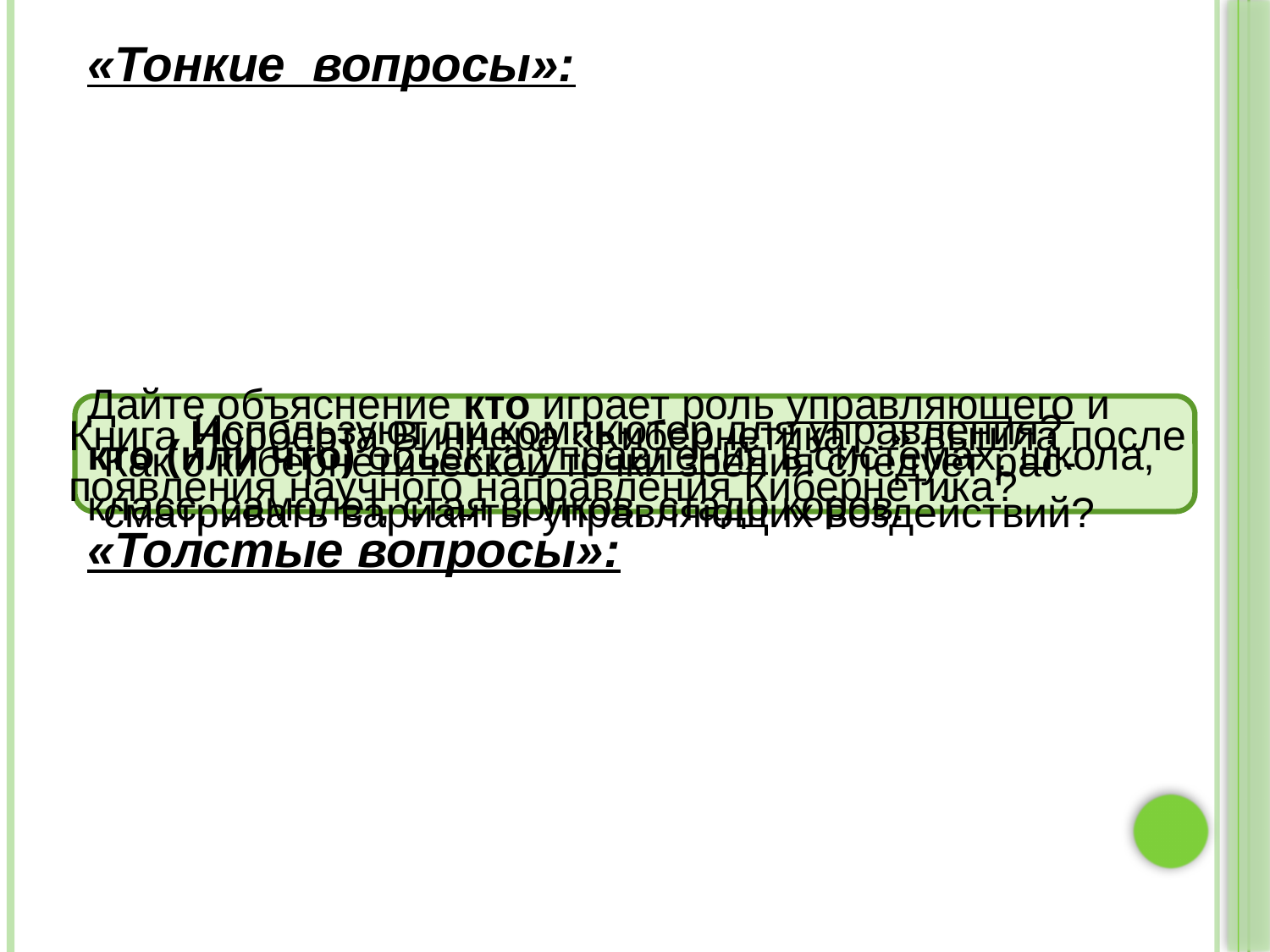

«Тонкие  вопросы»:
Дайте объяснение кто играет роль управляющего и кто (или что) объекта управления в системах: школа, класс, самолет, стая волков, стадо коров.

Используют ли компьютер для управления?
Книга Норберта Виннера «Кибернетика…» вышла после появления научного направления Кибернетика?
Как с кибернетической точки зрения следует рас-сматривать варианты управляющих воздействий?
«Толстые вопросы»: